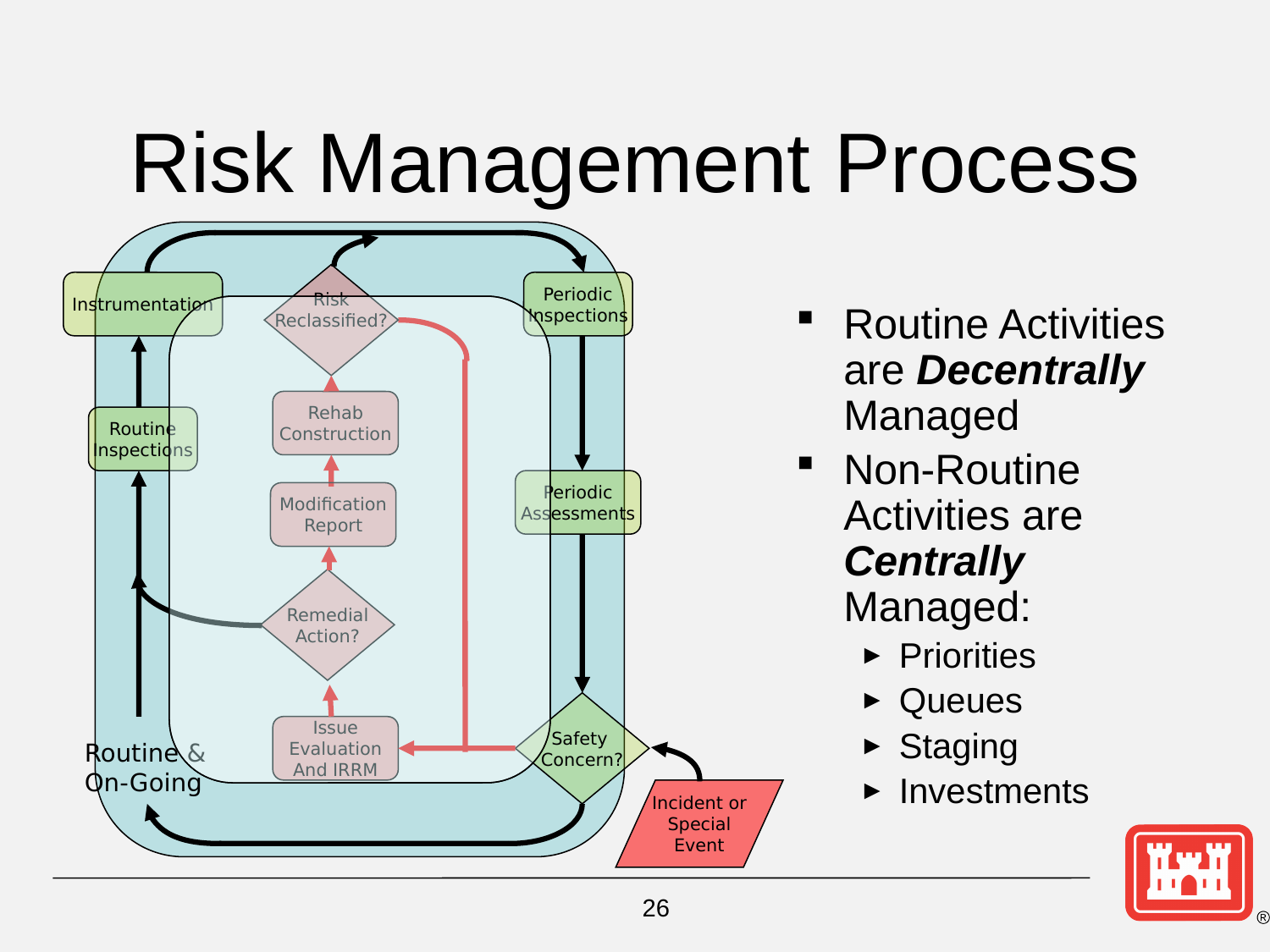

Risk Management Process

Instrumentation
Periodic
Inspections

Routine
Inspections

Periodic
Assessments
Safety
Concern?
Routine &
On-Going

Risk
Reclassified?

Rehab
Construction

Modification
Report

Remedial
Action?

Issue
Evaluation
And IRRM

Incident or
Special
Event

Routine Activities are Decentrally Managed
Non-Routine Activities are Centrally Managed:
Priorities
Queues
Staging
Investments
26